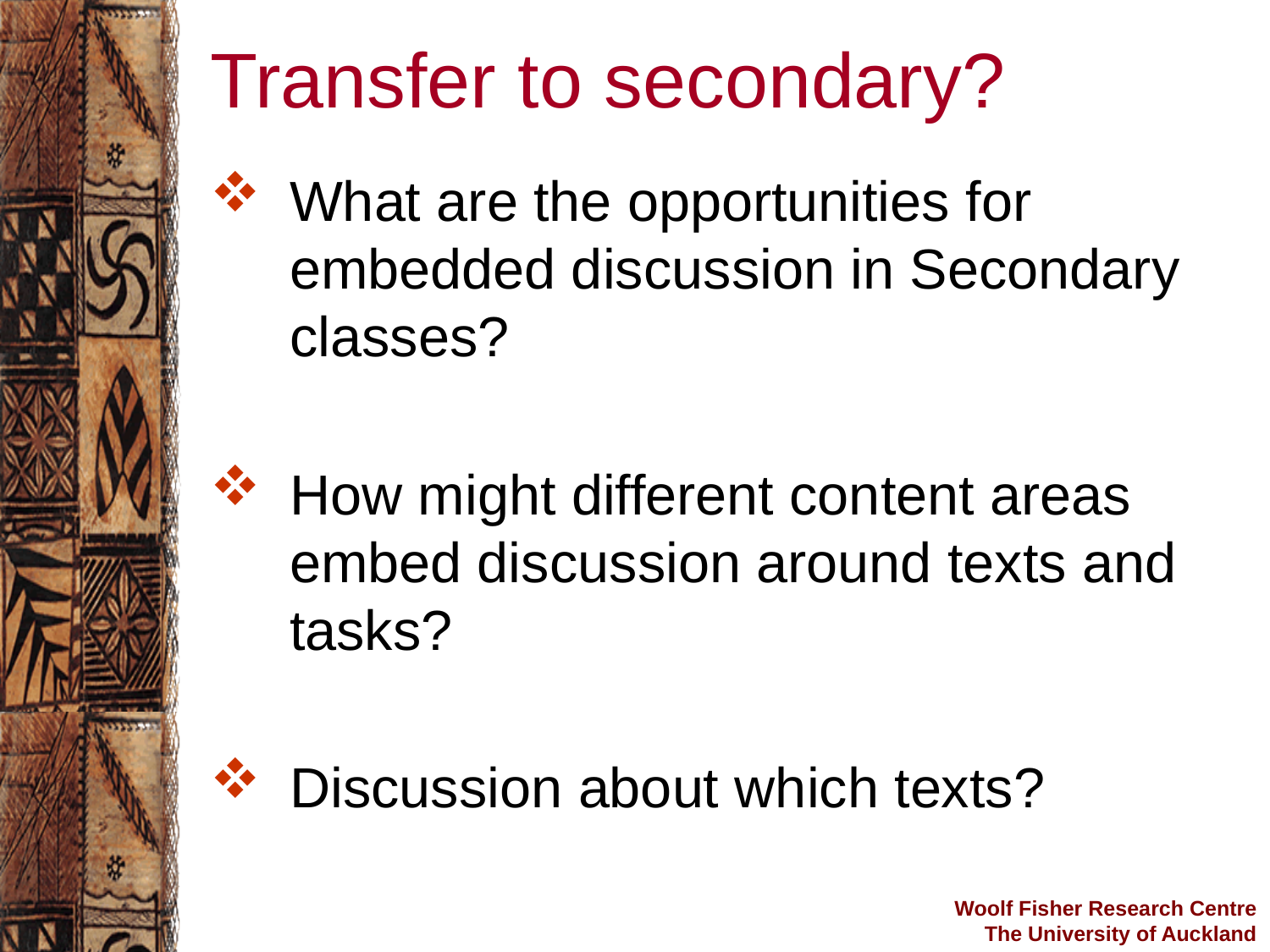

# Transfer to secondary?
What are the opportunities for embedded discussion in Secondary classes?

How might different content areas embed discussion around texts and tasks?

Discussion about which texts?
Woolf Fisher Research Centre
The University of Auckland